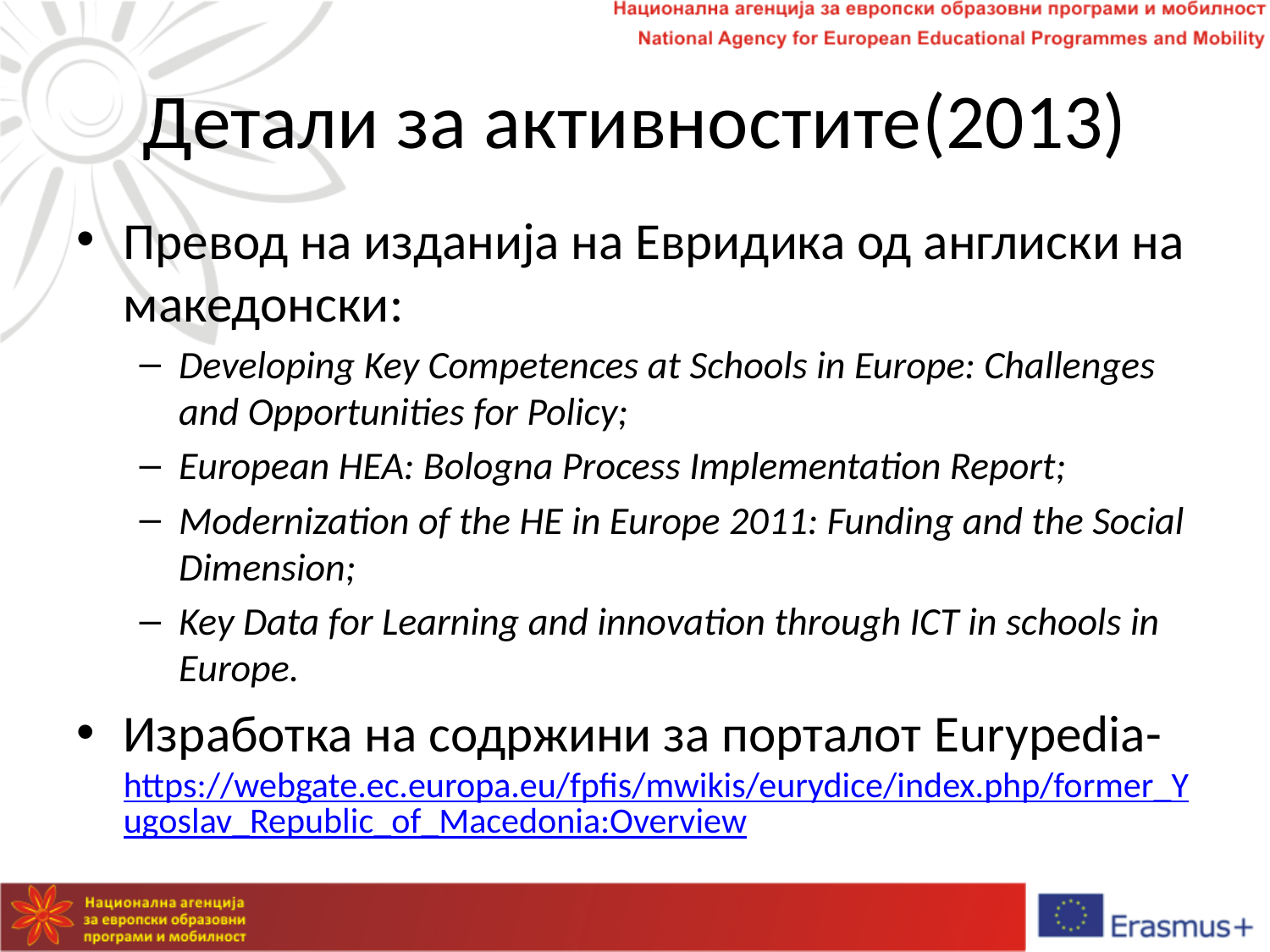

# Детали за активностите(2013)
Превод на изданија на Евридика од англиски на македонски:
Developing Key Competences at Schools in Europe: Challenges and Opportunities for Policy;
European HEA: Bologna Process Implementation Report;
Modernization of the HE in Europe 2011: Funding and the Social Dimension;
Key Data for Learning and innovation through ICT in schools in Europe.
Изработка на содржини за порталот Eurypedia- https://webgate.ec.europa.eu/fpfis/mwikis/eurydice/index.php/former_Yugoslav_Republic_of_Macedonia:Overview